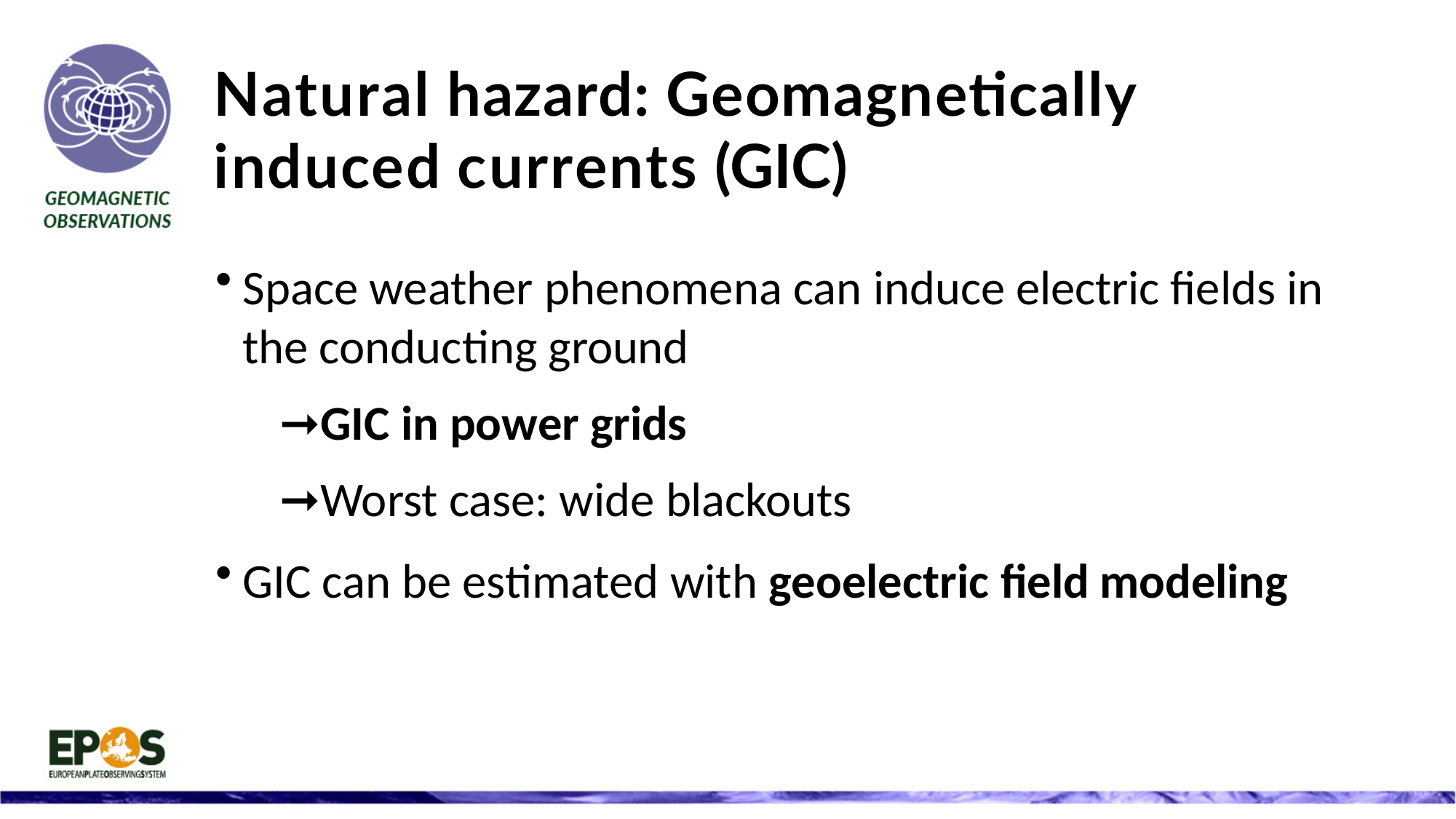

# Natural hazard: Geomagnetically induced currents (GIC)
Space weather phenomena can induce electric fields in the conducting ground
➞GIC in power grids
➞Worst case: wide blackouts
GIC can be estimated with geoelectric field modeling